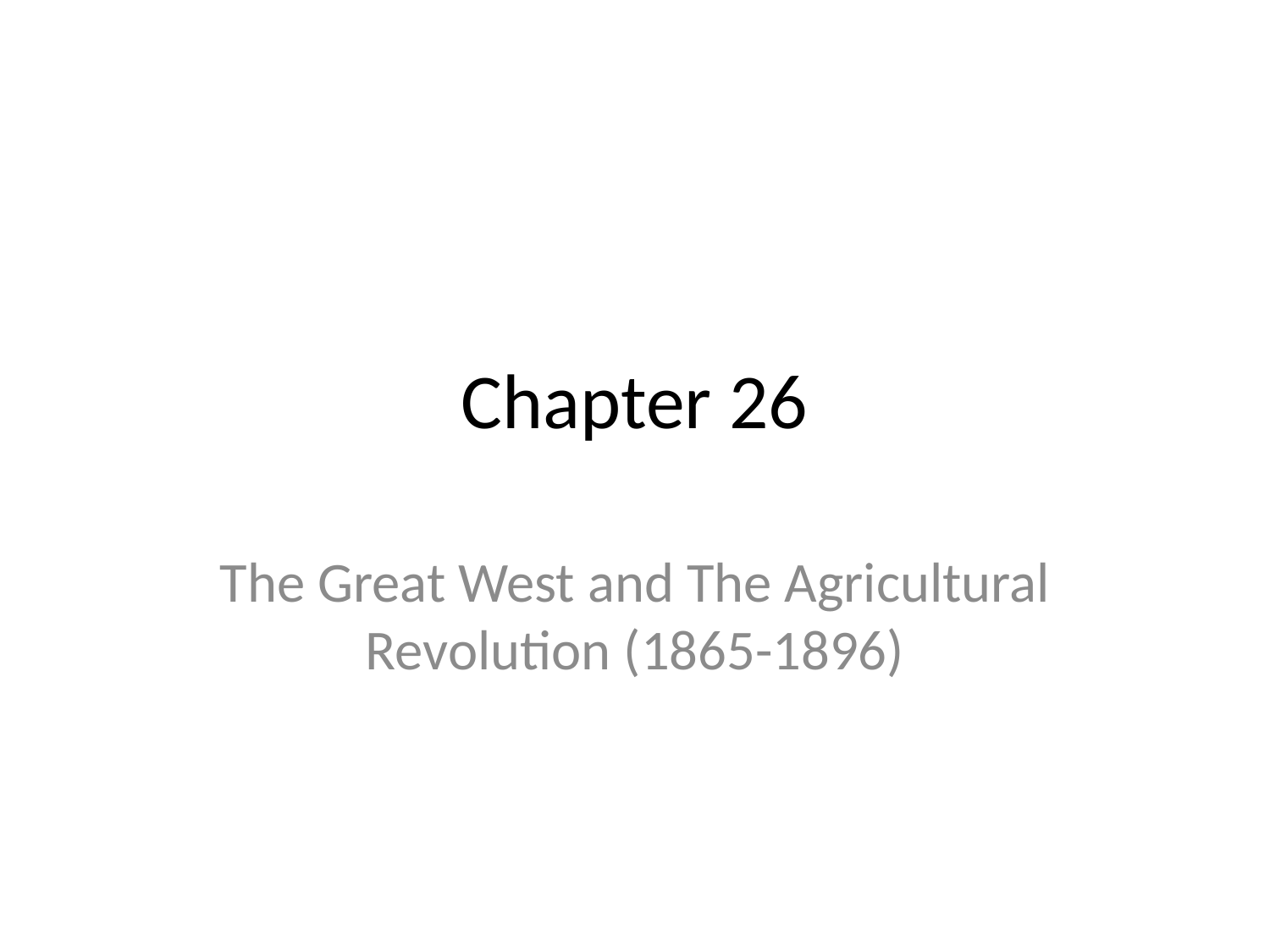

# Chapter 26
The Great West and The Agricultural Revolution (1865-1896)